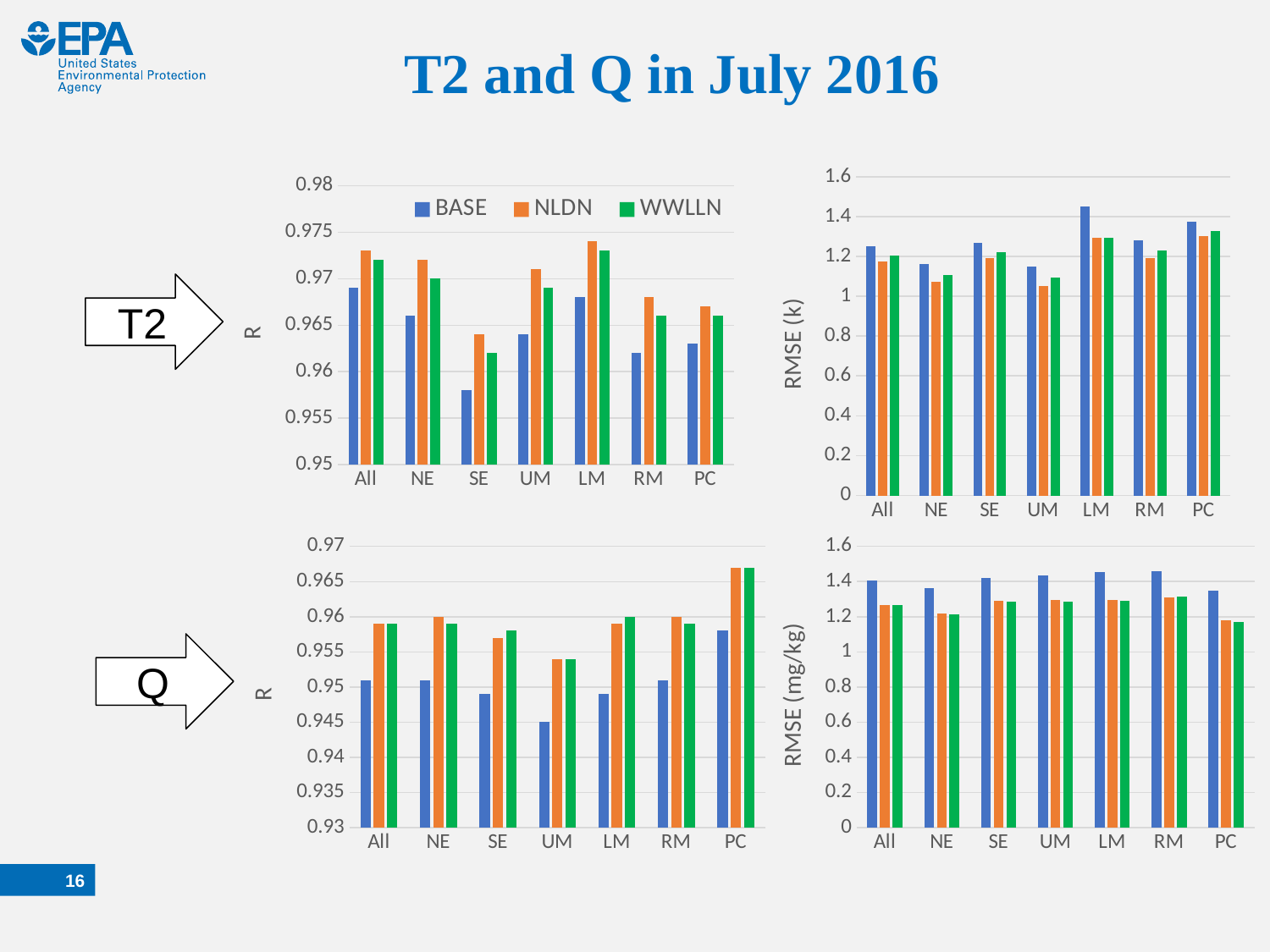

# T2 and Q in July 2016

### Chart

| Category | Base | NLDN | WWLLN |
|---|---|---|---|
| All | 1.249 | 1.176 | 1.205 |
| NE | 1.161 | 1.071 | 1.105 |
| SE | 1.269 | 1.192 | 1.223 |
| UM | 1.148 | 1.05 | 1.092 |
| LM | 1.452 | 1.295 | 1.292 |
| RM | 1.279 | 1.193 | 1.229 |
| PC | 1.374 | 1.302 | 1.327 |

### Chart

| Category | BASE | NLDN | WWLLN |
|---|---|---|---|
| All | 0.969 | 0.973 | 0.972 |
| NE | 0.966 | 0.972 | 0.97 |
| SE | 0.958 | 0.964 | 0.962 |
| UM | 0.964 | 0.971 | 0.969 |
| LM | 0.968 | 0.974 | 0.973 |
| RM | 0.962 | 0.968 | 0.966 |
| PC | 0.963 | 0.967 | 0.966 |
T2

### Chart

| Category | Base | NLDN | WWLLN |
|---|---|---|---|
| All | 0.951 | 0.959 | 0.959 |
| NE | 0.951 | 0.96 | 0.959 |
| SE | 0.949 | 0.957 | 0.958 |
| UM | 0.945 | 0.954 | 0.954 |
| LM | 0.949 | 0.959 | 0.96 |
| RM | 0.951 | 0.96 | 0.959 |
| PC | 0.958 | 0.967 | 0.967 |

### Chart

| Category | Base | NLDN | WWLLN |
|---|---|---|---|
| All | 1.407 | 1.268 | 1.264 |
| NE | 1.361 | 1.218 | 1.215 |
| SE | 1.42 | 1.291 | 1.284 |
| UM | 1.437 | 1.294 | 1.287 |
| LM | 1.452 | 1.295 | 1.292 |
| RM | 1.46 | 1.308 | 1.312 |
| PC | 1.346 | 1.178 | 1.171 |
Q
16